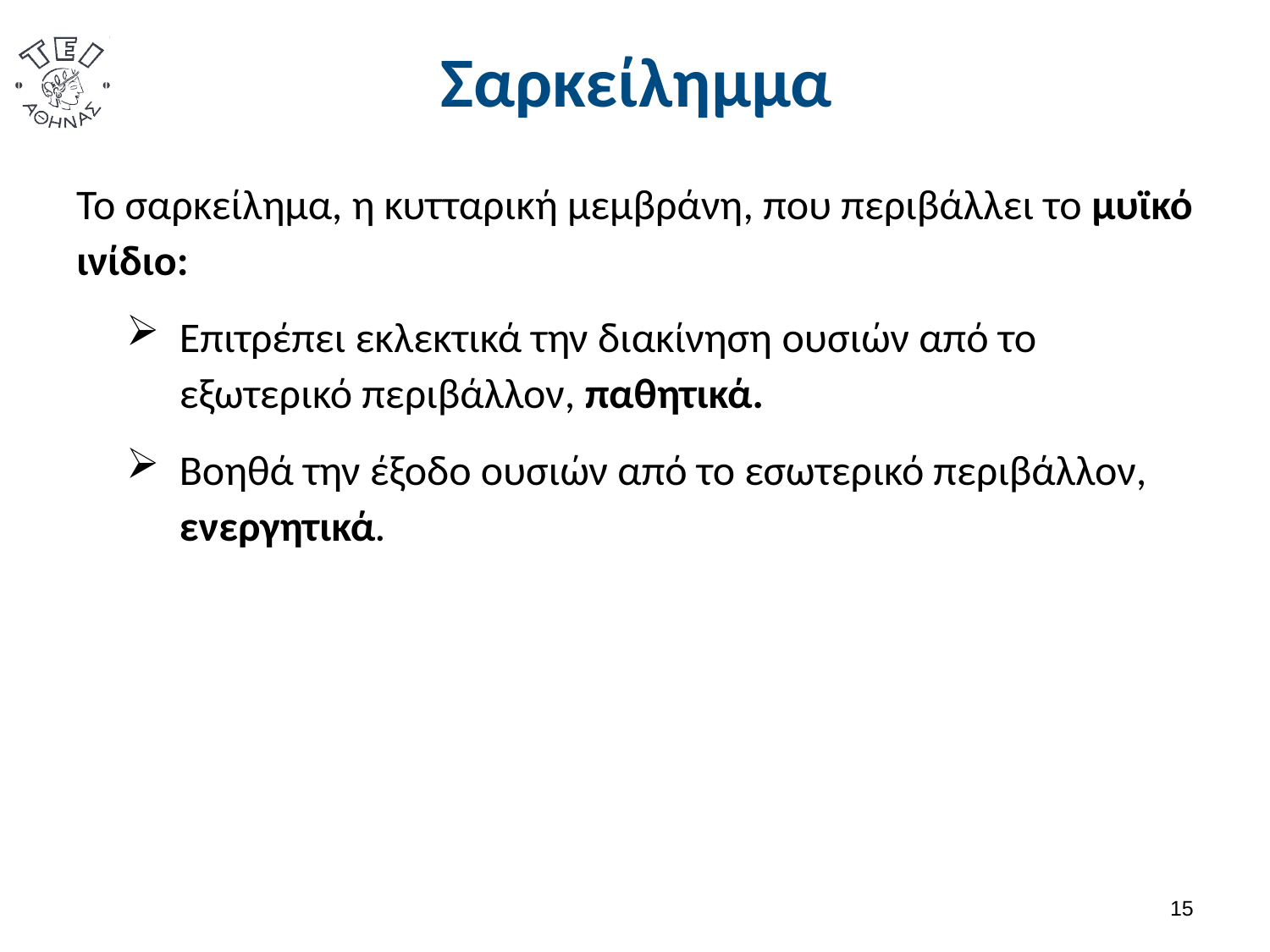

# Σαρκείλημμα
Το σαρκείλημα, η κυτταρική μεμβράνη, που περιβάλλει το μυϊκό ινίδιο:
Επιτρέπει εκλεκτικά την διακίνηση ουσιών από το εξωτερικό περιβάλλον, παθητικά.
Βοηθά την έξοδο ουσιών από το εσωτερικό περιβάλλον, ενεργητικά.
15